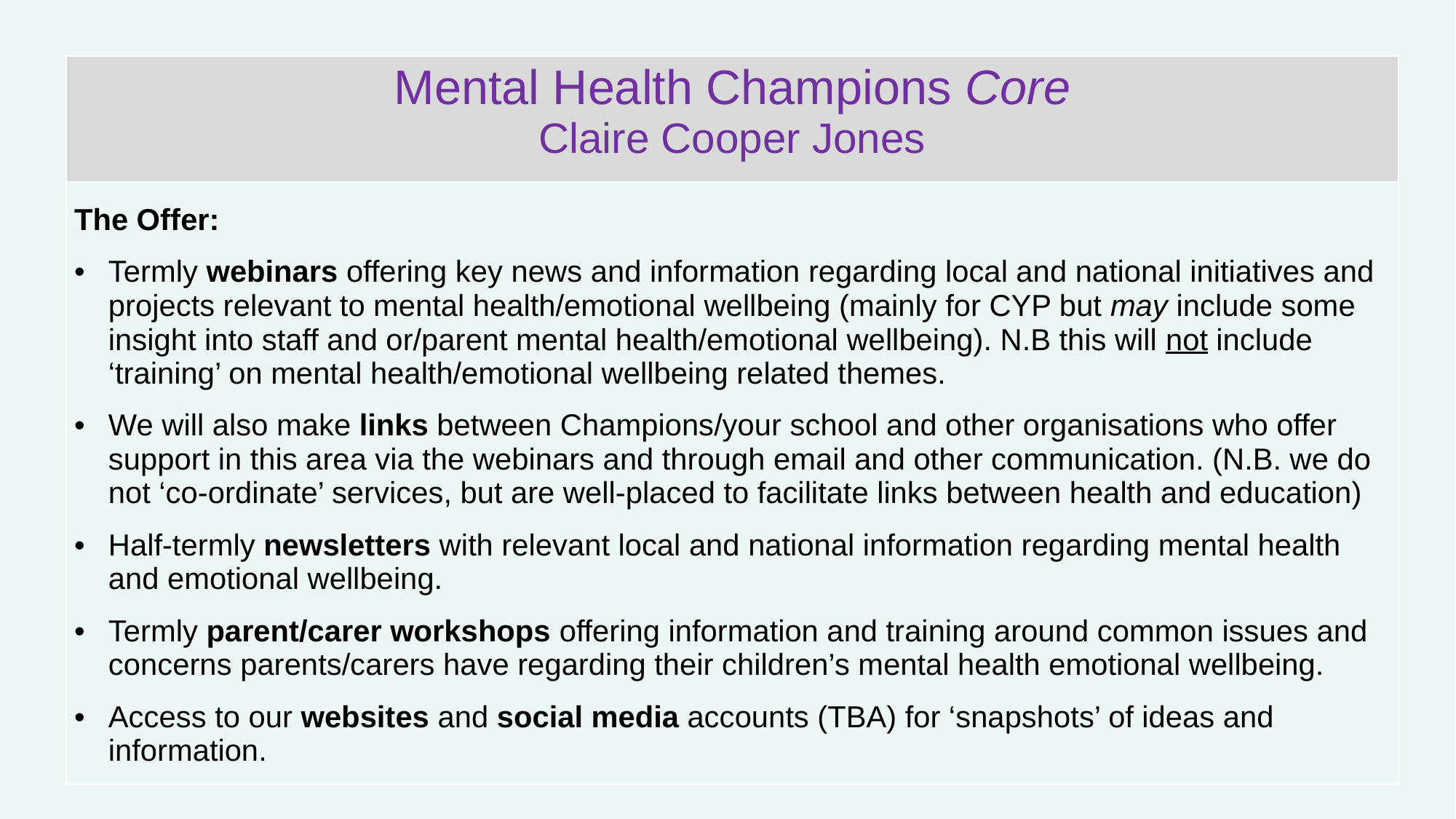

| Mental Health Champions Core Claire Cooper Jones |
| --- |
| The Offer: Termly webinars offering key news and information regarding local and national initiatives and projects relevant to mental health/emotional wellbeing (mainly for CYP but may include some insight into staff and or/parent mental health/emotional wellbeing). N.B this will not include ‘training’ on mental health/emotional wellbeing related themes. We will also make links between Champions/your school and other organisations who offer support in this area via the webinars and through email and other communication. (N.B. we do not ‘co-ordinate’ services, but are well-placed to facilitate links between health and education) Half-termly newsletters with relevant local and national information regarding mental health and emotional wellbeing. Termly parent/carer workshops offering information and training around common issues and concerns parents/carers have regarding their children’s mental health emotional wellbeing. Access to our websites and social media accounts (TBA) for ‘snapshots’ of ideas and information. |